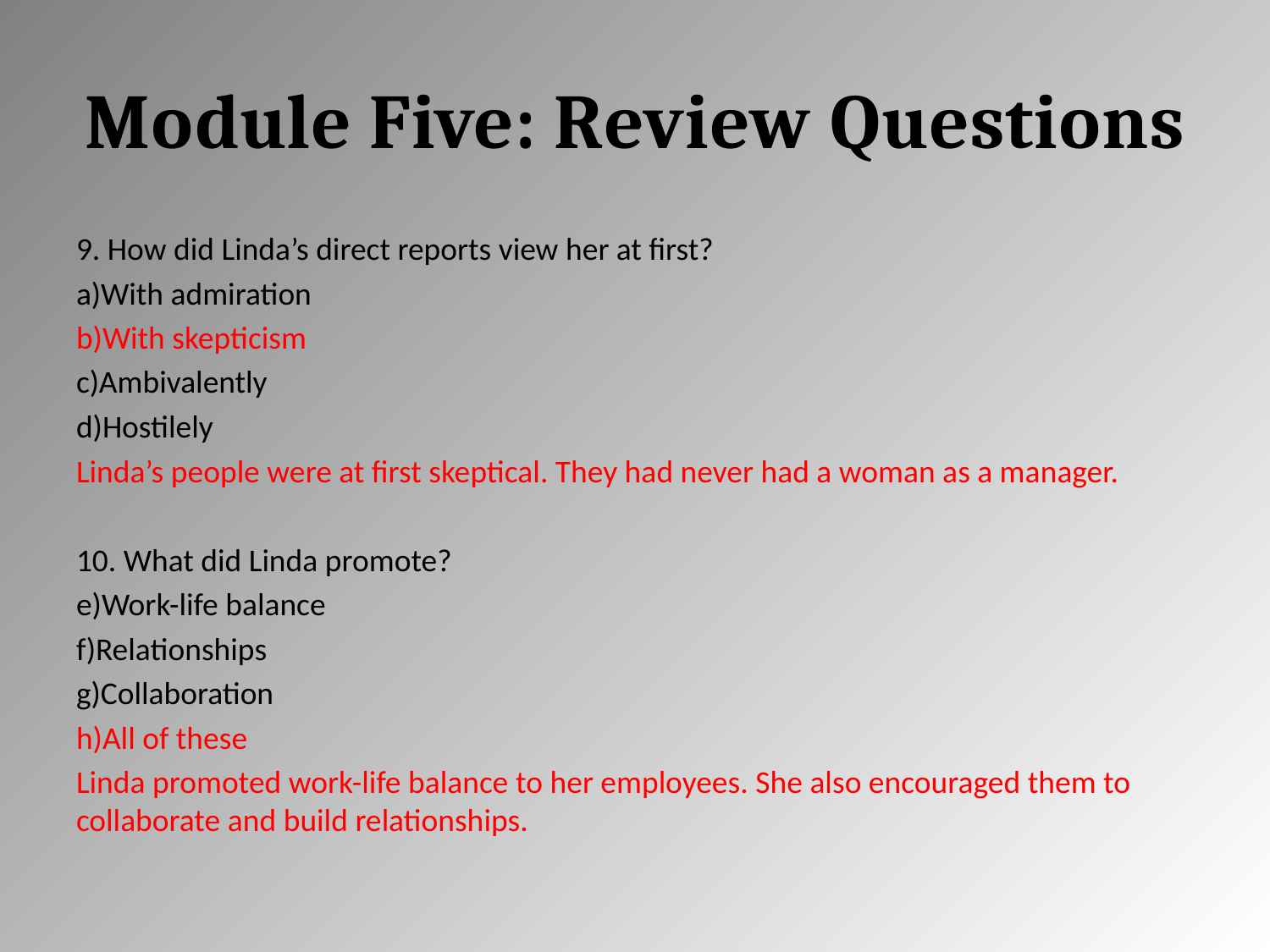

# Module Five: Review Questions
9. How did Linda’s direct reports view her at first?
With admiration
With skepticism
Ambivalently
Hostilely
Linda’s people were at first skeptical. They had never had a woman as a manager.

10. What did Linda promote?
Work-life balance
Relationships
Collaboration
All of these
Linda promoted work-life balance to her employees. She also encouraged them to collaborate and build relationships.